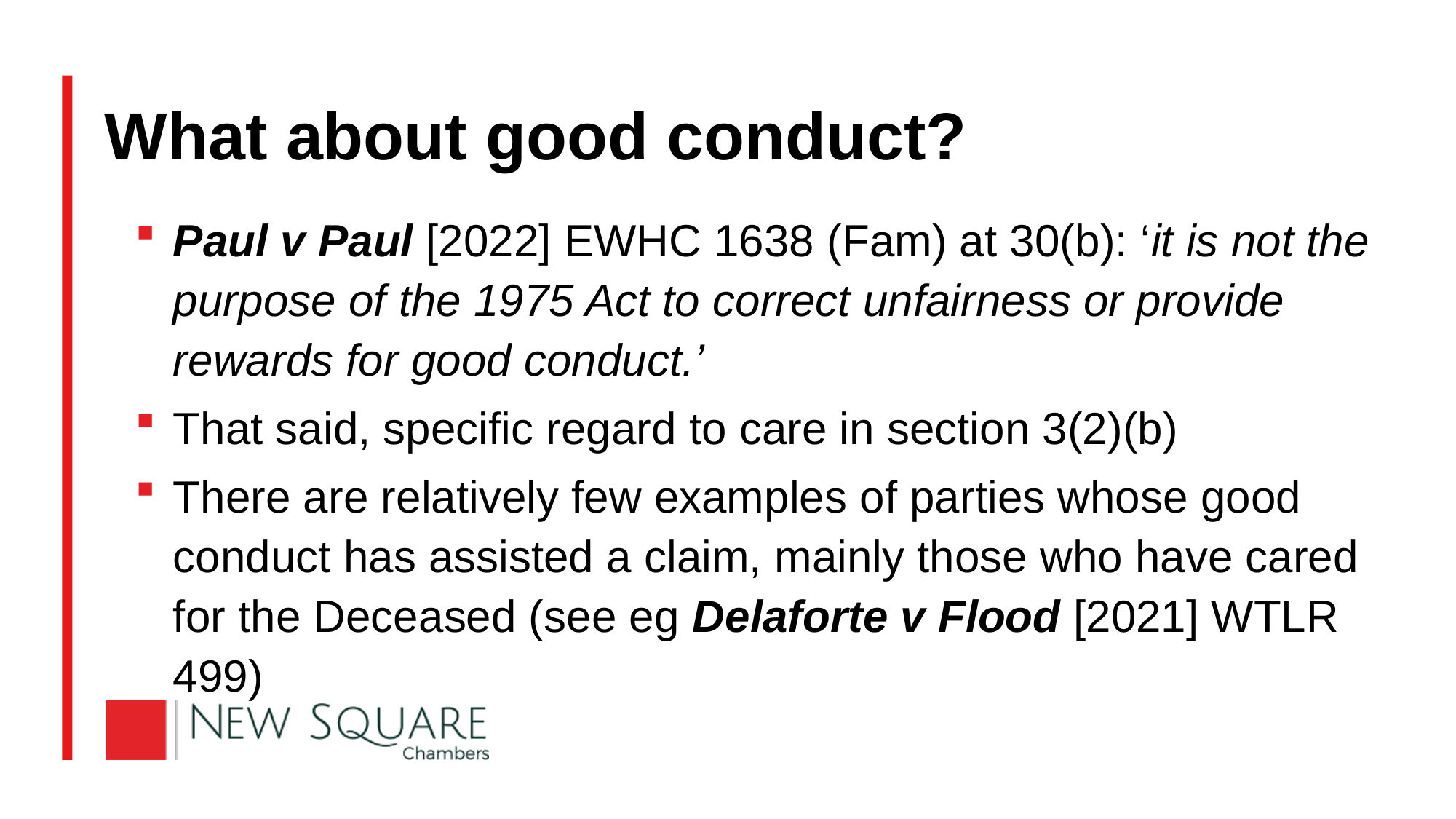

# What about good conduct?
Paul v Paul [2022] EWHC 1638 (Fam) at 30(b): ‘it is not the purpose of the 1975 Act to correct unfairness or provide rewards for good conduct.’
That said, specific regard to care in section 3(2)(b)
There are relatively few examples of parties whose good conduct has assisted a claim, mainly those who have cared for the Deceased (see eg Delaforte v Flood [2021] WTLR 499)